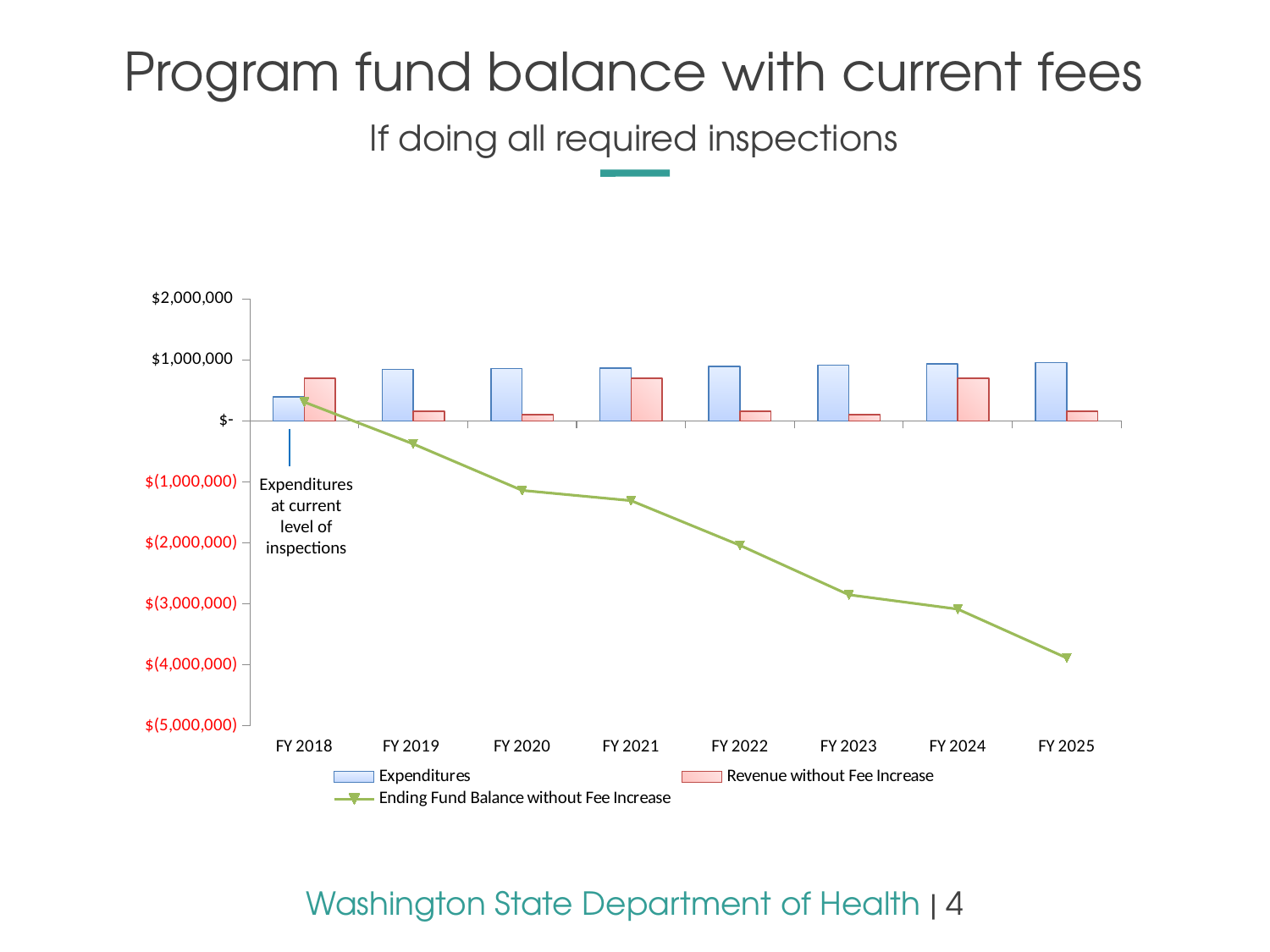

Program fund balance with current fees
If doing all required inspections

### Chart

| Category | Expenditures | Revenue without Fee Increase | Ending Fund Balance without Fee Increase |
|---|---|---|---|
| FY 2018 | 391000.0 | 700000.0 | 309000.0 |
| FY 2019  | 844000.0 | 158000.0 | -377000.0 |
| FY 2020 | 862000.0 | 100000.0 | -1139000.0 |
| FY 2021 | 868000.0 | 700000.0 | -1307000.0 |
| FY 2022 | 890000.0 | 158000.0 | -2039000.0 |
| FY 2023 | 912000.0 | 100000.0 | -2851000.0 |
| FY 2024 | 935000.0 | 700000.0 | -3086000.0 |
| FY 2025 | 958000.0 | 158000.0 | -3886000.0 |
Expenditures at current level of inspections